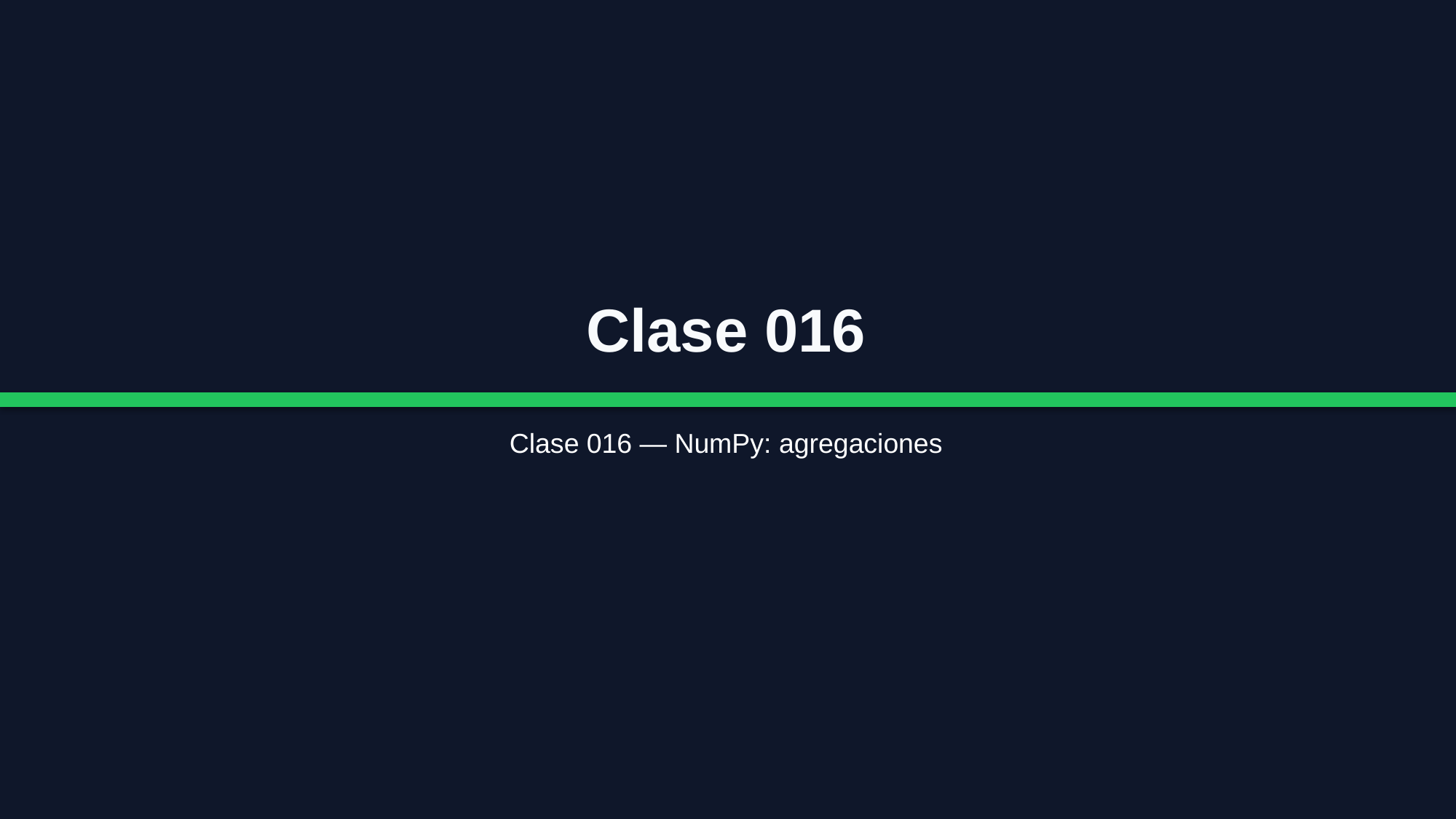

Clase 016

Clase 016 — NumPy: agregaciones